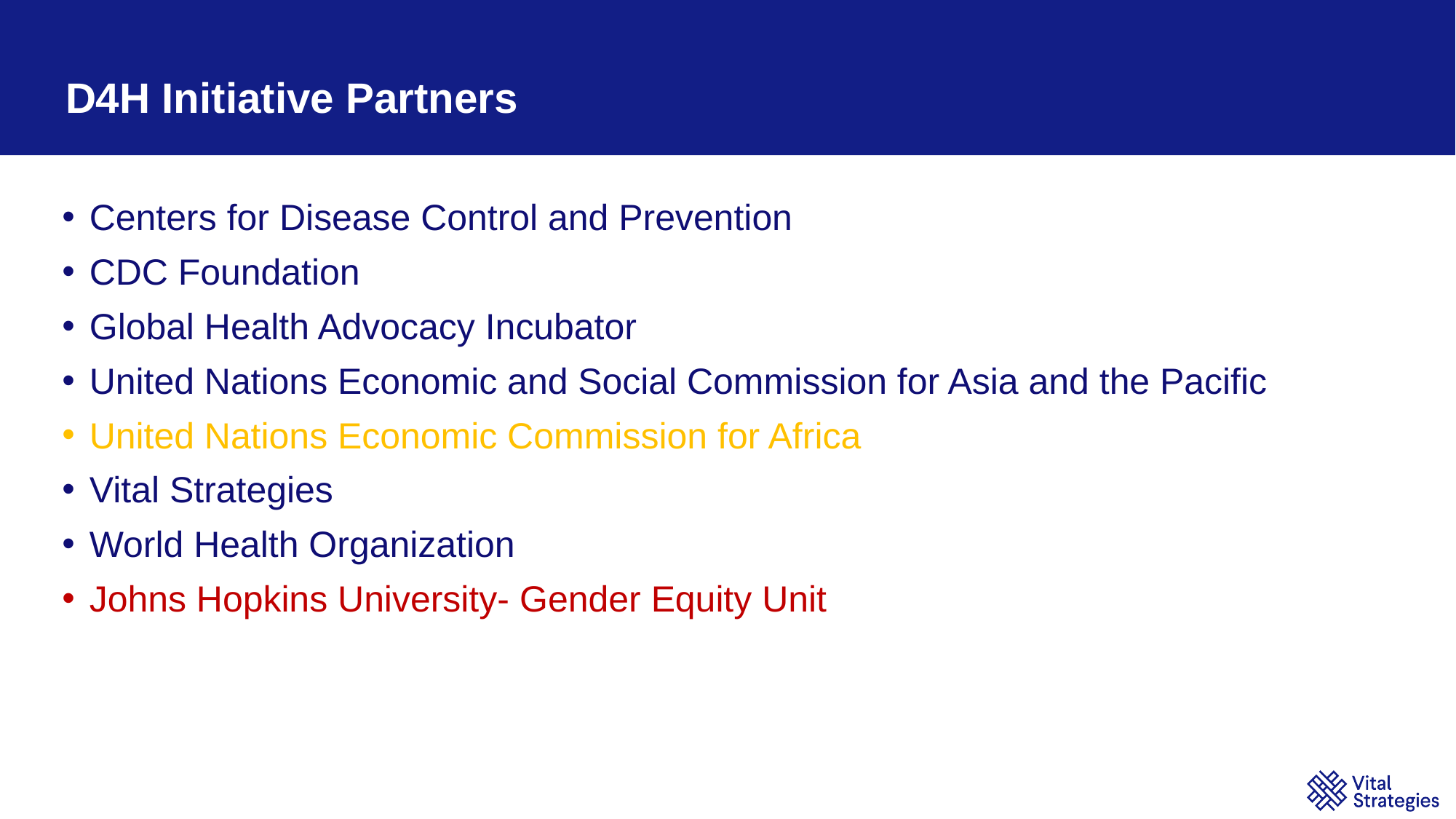

# D4H Initiative Partners
Centers for Disease Control and Prevention
CDC Foundation
Global Health Advocacy Incubator
United Nations Economic and Social Commission for Asia and the Pacific
United Nations Economic Commission for Africa
Vital Strategies
World Health Organization
Johns Hopkins University- Gender Equity Unit